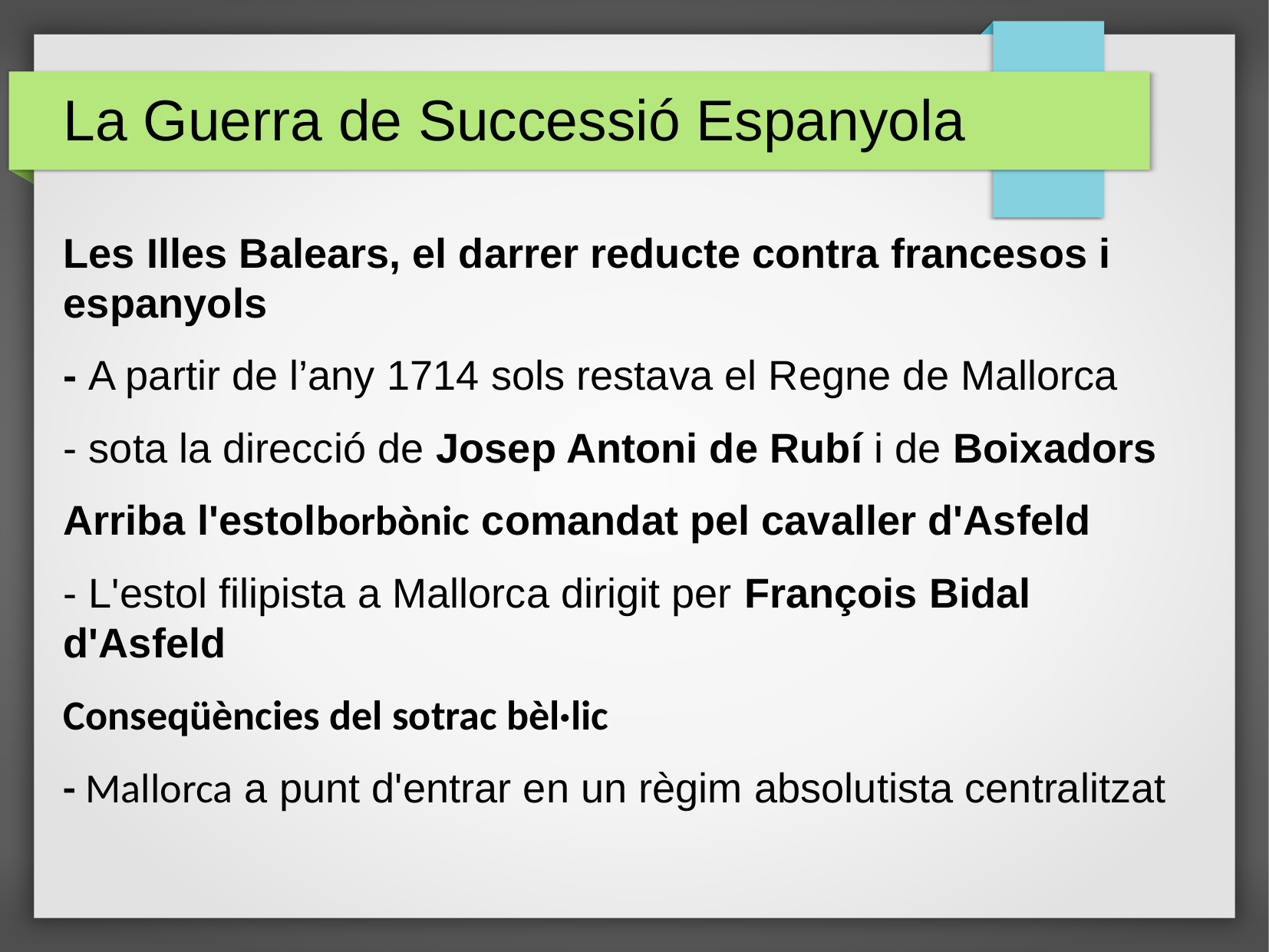

La Guerra de Successió Espanyola
Les Illes Balears, el darrer reducte contra francesos i espanyols
- A partir de l’any 1714 sols restava el Regne de Mallorca
- sota la direcció de Josep Antoni de Rubí i de Boixadors
Arriba l'estolborbònic comandat pel cavaller d'Asfeld
- L'estol filipista a Mallorca dirigit per François Bidal d'Asfeld
Conseqüències del sotrac bèl·lic
- Mallorca a punt d'entrar en un règim absolutista centralitzat